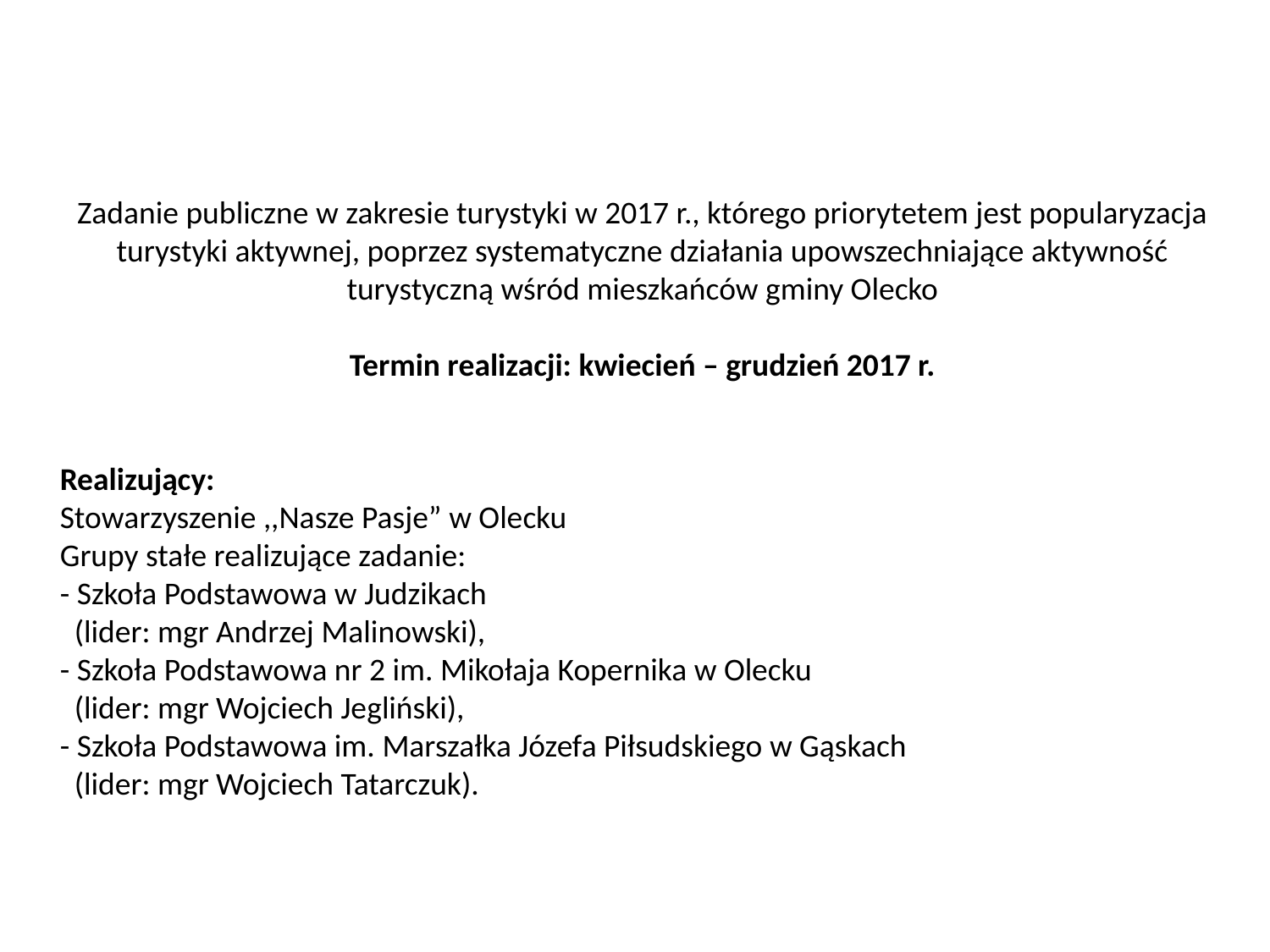

Zadanie publiczne w zakresie turystyki w 2017 r., którego priorytetem jest popularyzacja turystyki aktywnej, poprzez systematyczne działania upowszechniające aktywność turystyczną wśród mieszkańców gminy Olecko

Termin realizacji: kwiecień – grudzień 2017 r.

Realizujący:
Stowarzyszenie ,,Nasze Pasje” w Olecku
Grupy stałe realizujące zadanie:
- Szkoła Podstawowa w Judzikach
  (lider: mgr Andrzej Malinowski),
- Szkoła Podstawowa nr 2 im. Mikołaja Kopernika w Olecku
  (lider: mgr Wojciech Jegliński),
- Szkoła Podstawowa im. Marszałka Józefa Piłsudskiego w Gąskach
  (lider: mgr Wojciech Tatarczuk).